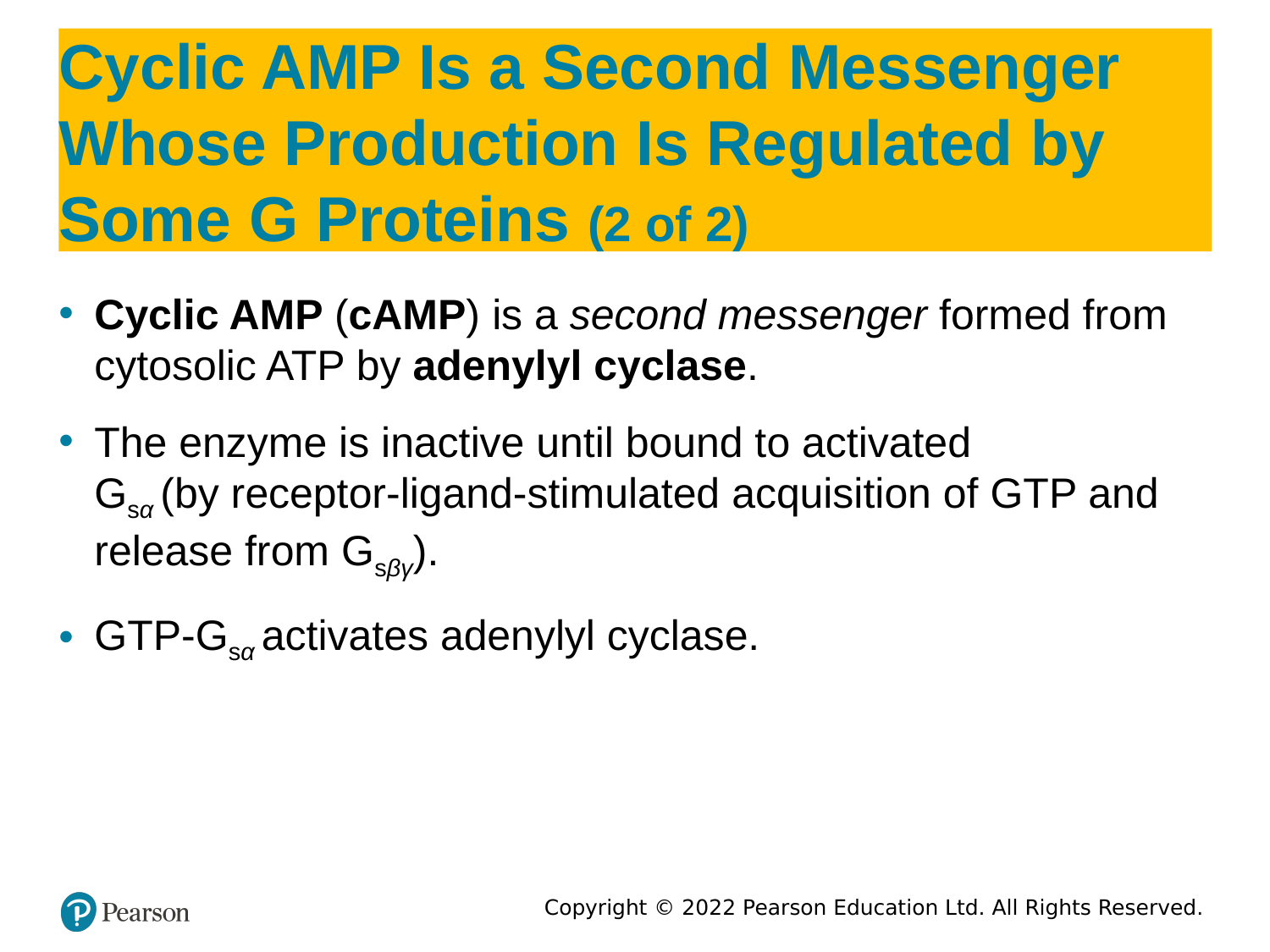

# Cyclic AMP Is a Second Messenger Whose Production Is Regulated by Some G Proteins (2 of 2)
Cyclic AMP (cAMP) is a second messenger formed from cytosolic ATP by adenylyl cyclase.
The enzyme is inactive until bound to activated
Gsα (by receptor-ligand-stimulated acquisition of GTP and release from Gsβγ).
GTP-Gsα activates adenylyl cyclase.